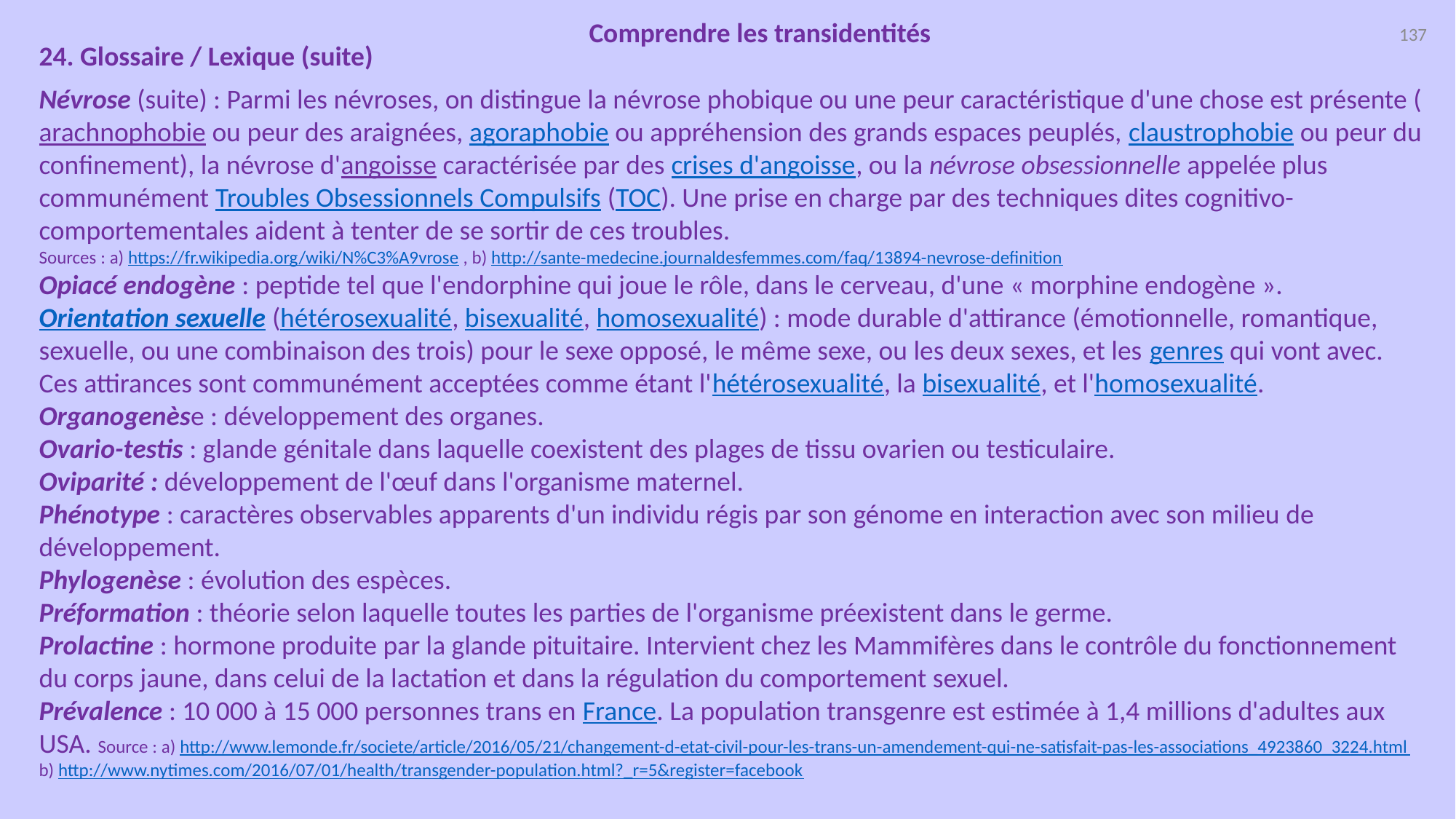

Comprendre les transidentités
137
24. Glossaire / Lexique (suite)
Névrose (suite) : Parmi les névroses, on distingue la névrose phobique ou une peur caractéristique d'une chose est présente (arachnophobie ou peur des araignées, agoraphobie ou appréhension des grands espaces peuplés, claustrophobie ou peur du confinement), la névrose d'angoisse caractérisée par des crises d'angoisse, ou la névrose obsessionnelle appelée plus communément Troubles Obsessionnels Compulsifs (TOC). Une prise en charge par des techniques dites cognitivo-comportementales aident à tenter de se sortir de ces troubles.
Sources : a) https://fr.wikipedia.org/wiki/N%C3%A9vrose , b) http://sante-medecine.journaldesfemmes.com/faq/13894-nevrose-definition
Opiacé endogène : peptide tel que l'endorphine qui joue le rôle, dans le cerveau, d'une « morphine endogène ».
Orientation sexuelle (hétérosexualité, bisexualité, homosexualité) : mode durable d'attirance (émotionnelle, romantique, sexuelle, ou une combinaison des trois) pour le sexe opposé, le même sexe, ou les deux sexes, et les genres qui vont avec. Ces attirances sont communément acceptées comme étant l'hétérosexualité, la bisexualité, et l'homosexualité.
Organogenèse : développement des organes.
Ovario-testis : glande génitale dans laquelle coexistent des plages de tissu ovarien ou testiculaire.
Oviparité : développement de l'œuf dans l'organisme maternel.
Phénotype : caractères observables apparents d'un individu régis par son génome en interaction avec son milieu de développement.
Phylogenèse : évolution des espèces.
Préformation : théorie selon laquelle toutes les parties de l'organisme préexistent dans le germe.
Prolactine : hormone produite par la glande pituitaire. Intervient chez les Mammifères dans le contrôle du fonctionnement du corps jaune, dans celui de la lactation et dans la régulation du comportement sexuel.
Prévalence : 10 000 à 15 000 personnes trans en France. La population transgenre est estimée à 1,4 millions d'adultes aux USA. Source : a) http://www.lemonde.fr/societe/article/2016/05/21/changement-d-etat-civil-pour-les-trans-un-amendement-qui-ne-satisfait-pas-les-associations_4923860_3224.html
b) http://www.nytimes.com/2016/07/01/health/transgender-population.html?_r=5&register=facebook